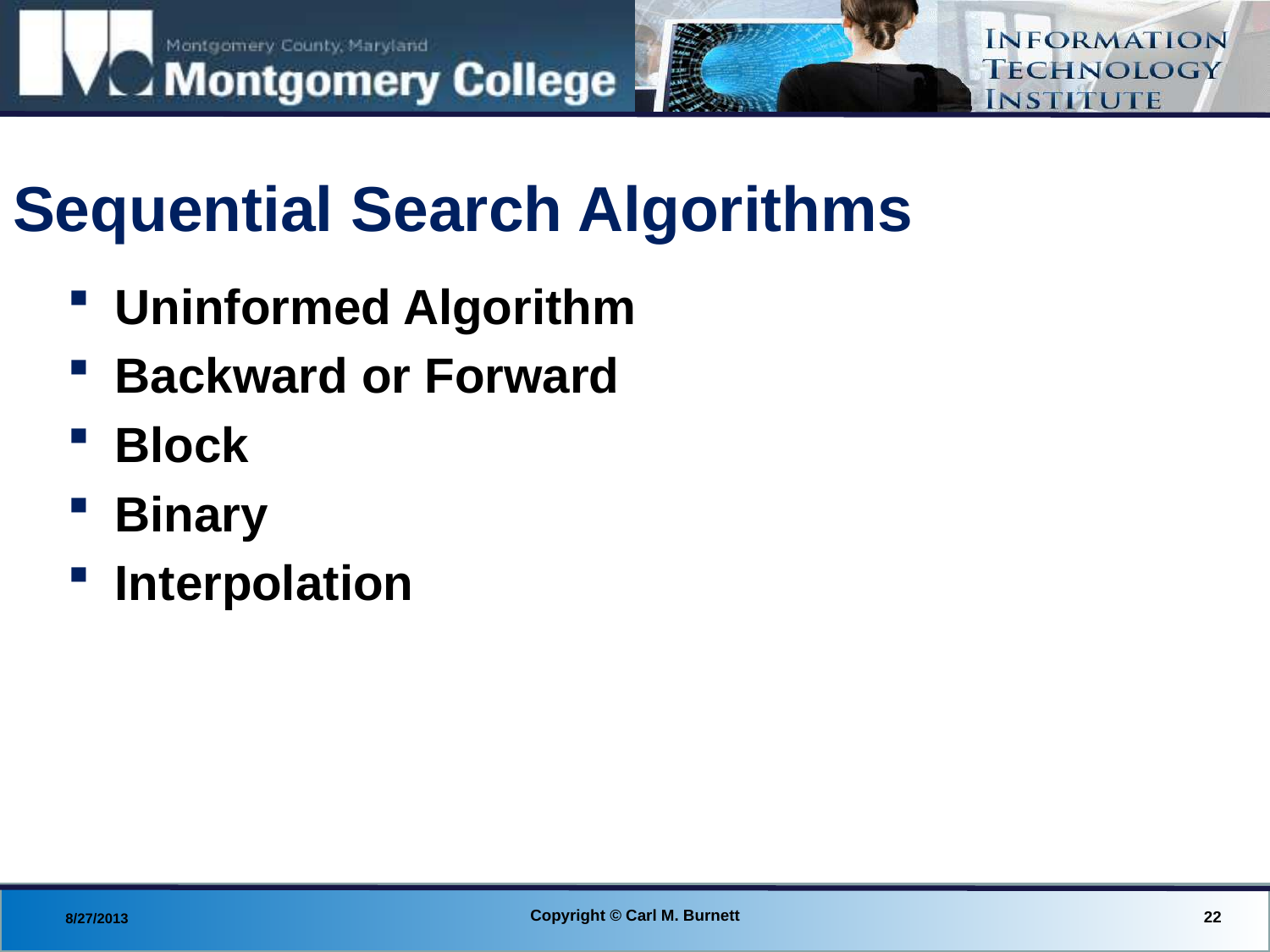

# Sequential Search Algorithms
Uninformed Algorithm
Backward or Forward
Block
Binary
Interpolation
Copyright © Carl M. Burnett
22
8/27/2013